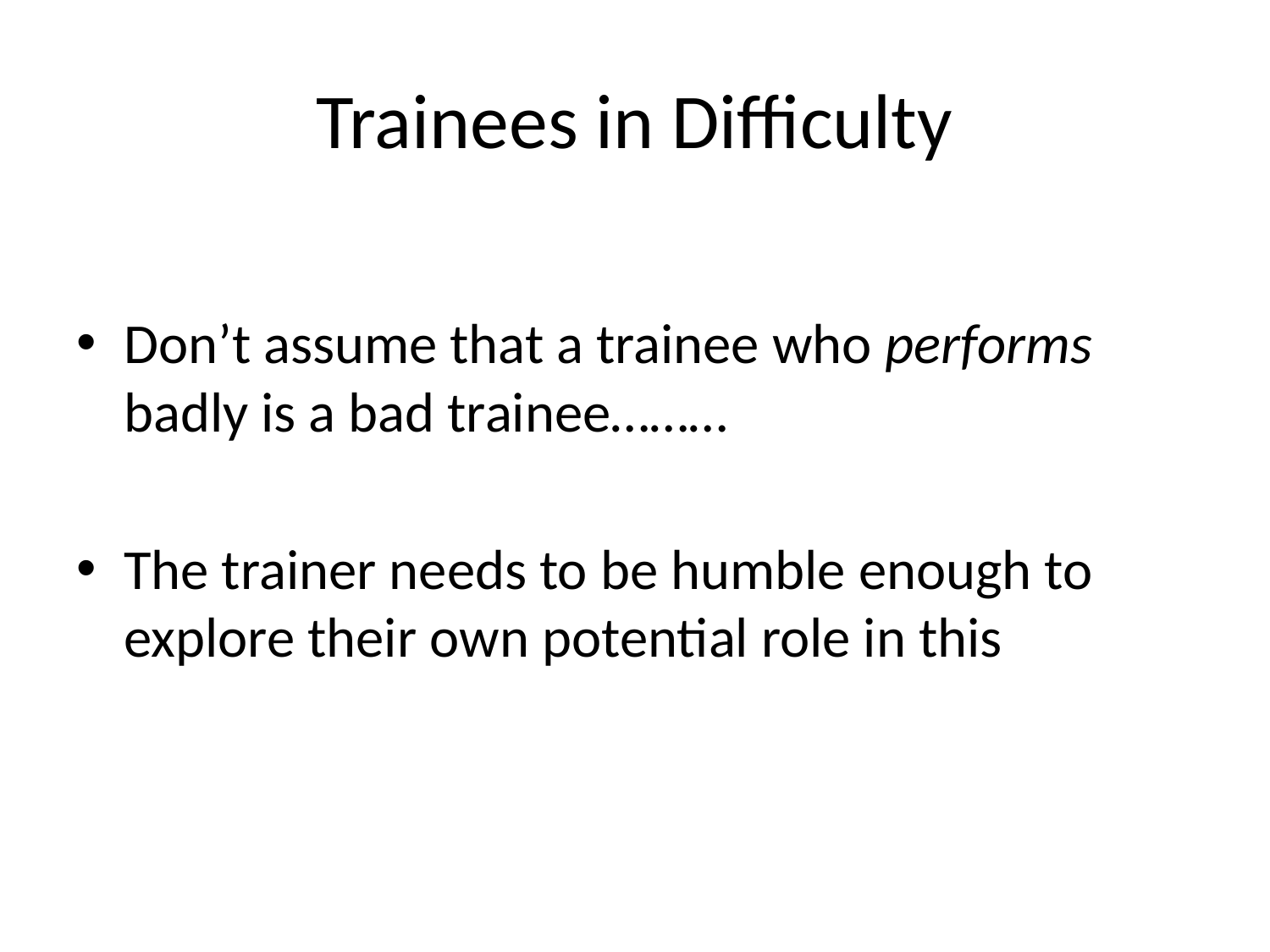

# Trainees in Difficulty

Don’t assume that a trainee who performs badly is a bad trainee………

The trainer needs to be humble enough to explore their own potential role in this